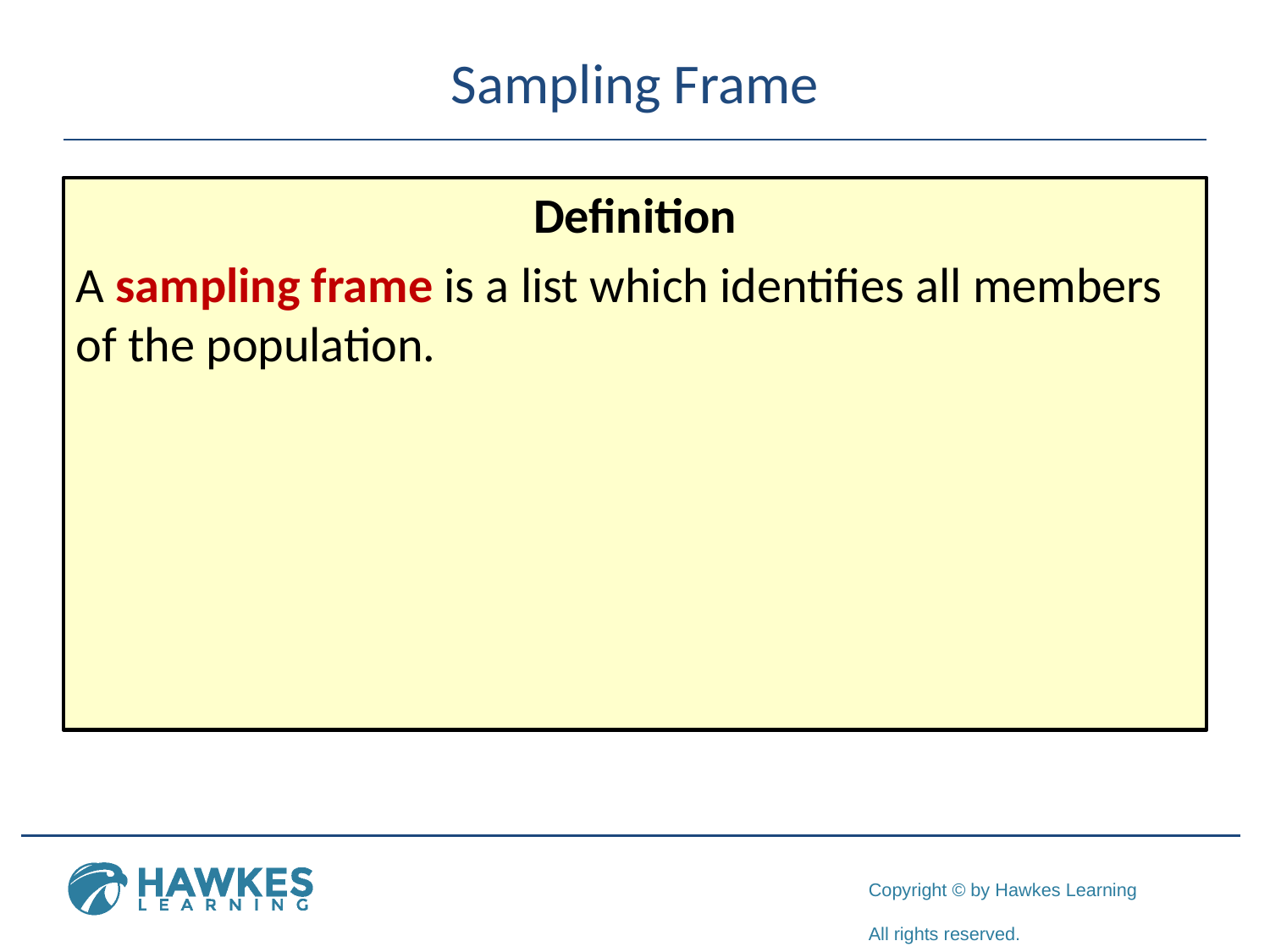

# Sampling Frame
Definition
A sampling frame is a list which identifies all members of the population.